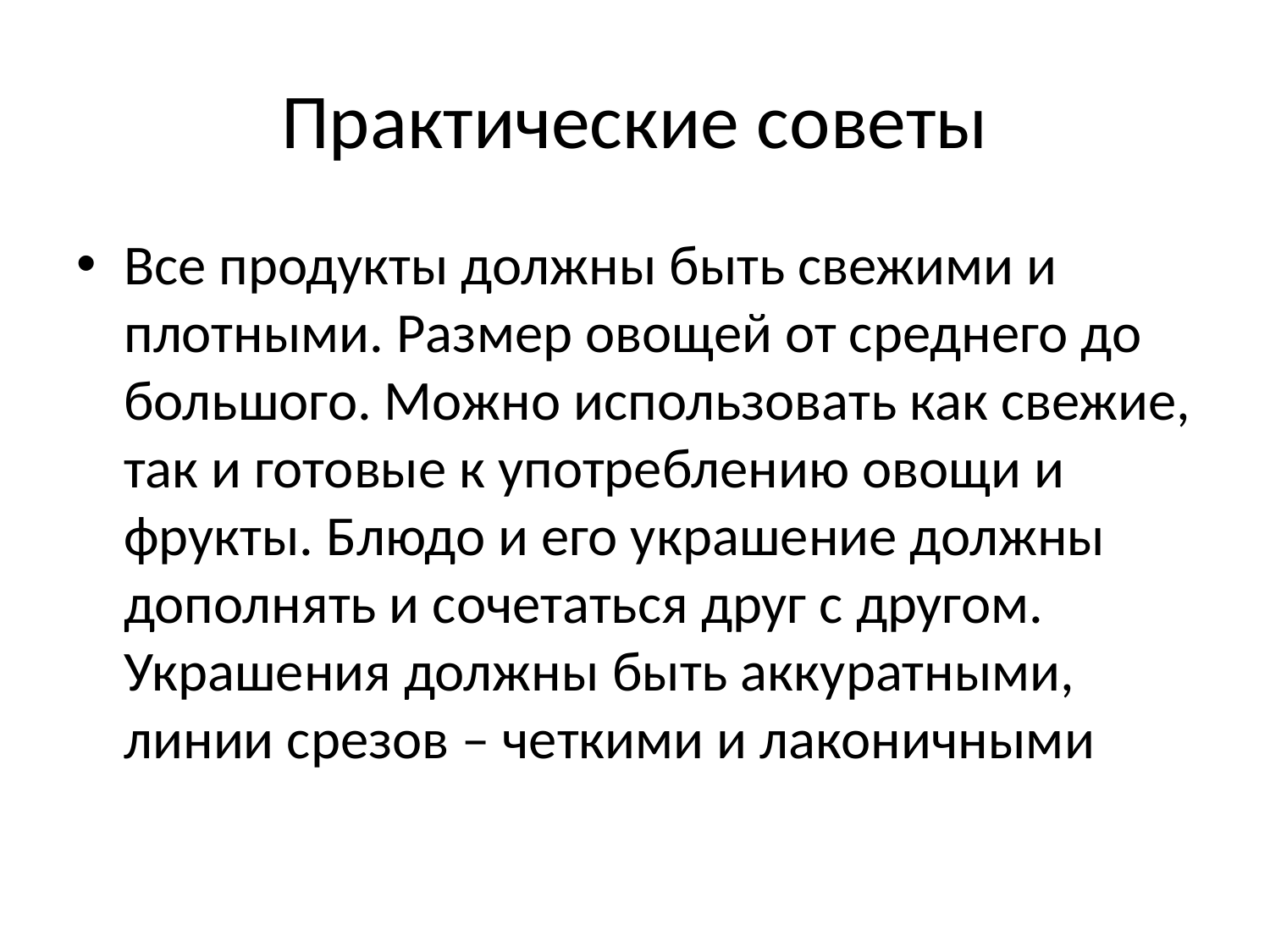

# Практические советы
Все продукты должны быть свежими и плотными. Размер овощей от среднего до большого. Можно использовать как свежие, так и готовые к употреблению овощи и фрукты. Блюдо и его украшение должны дополнять и сочетаться друг с другом. Украшения должны быть аккуратными, линии срезов – четкими и лаконичными